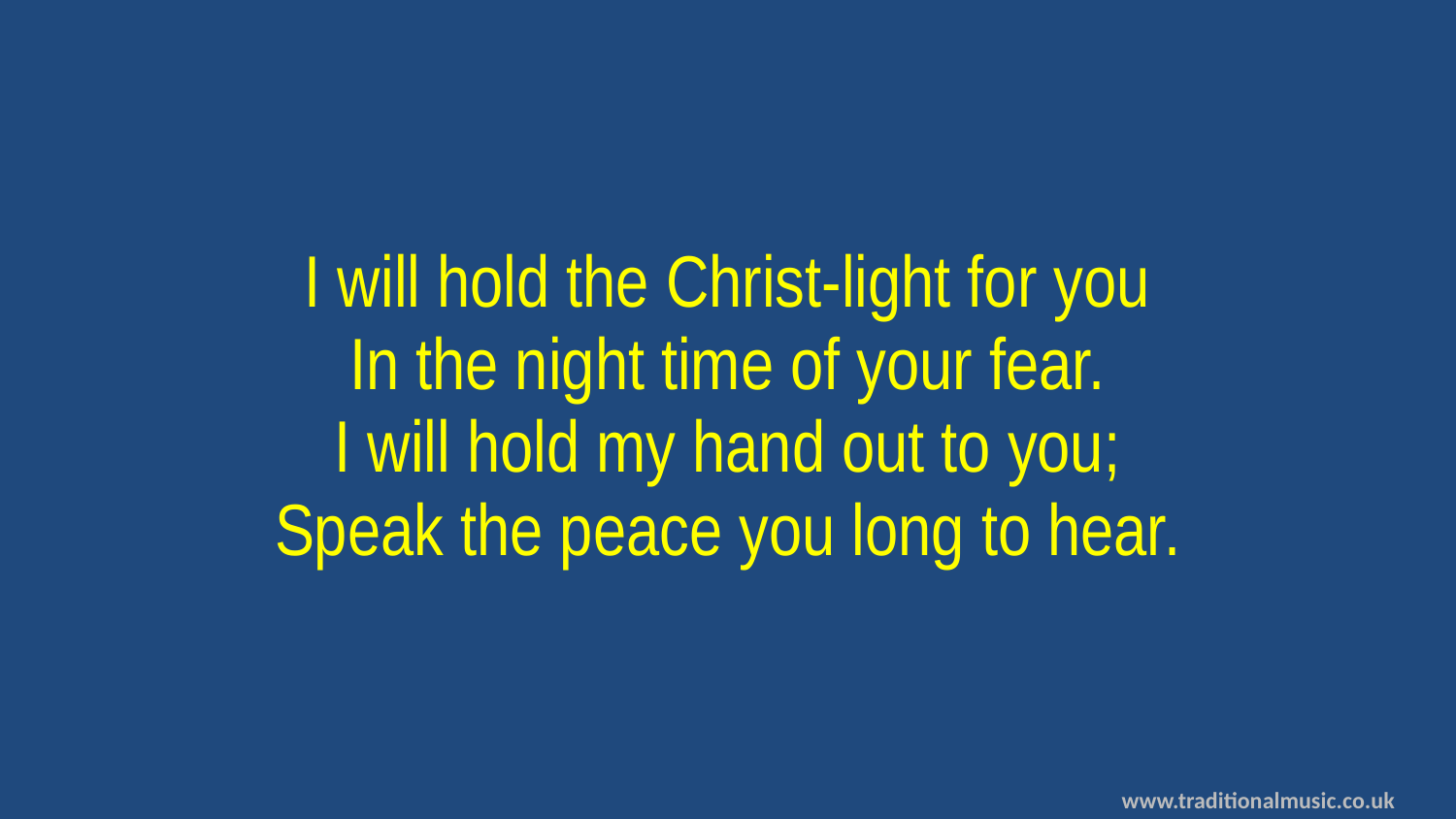

I will hold the Christ-light for you
In the night time of your fear.
I will hold my hand out to you;
Speak the peace you long to hear.